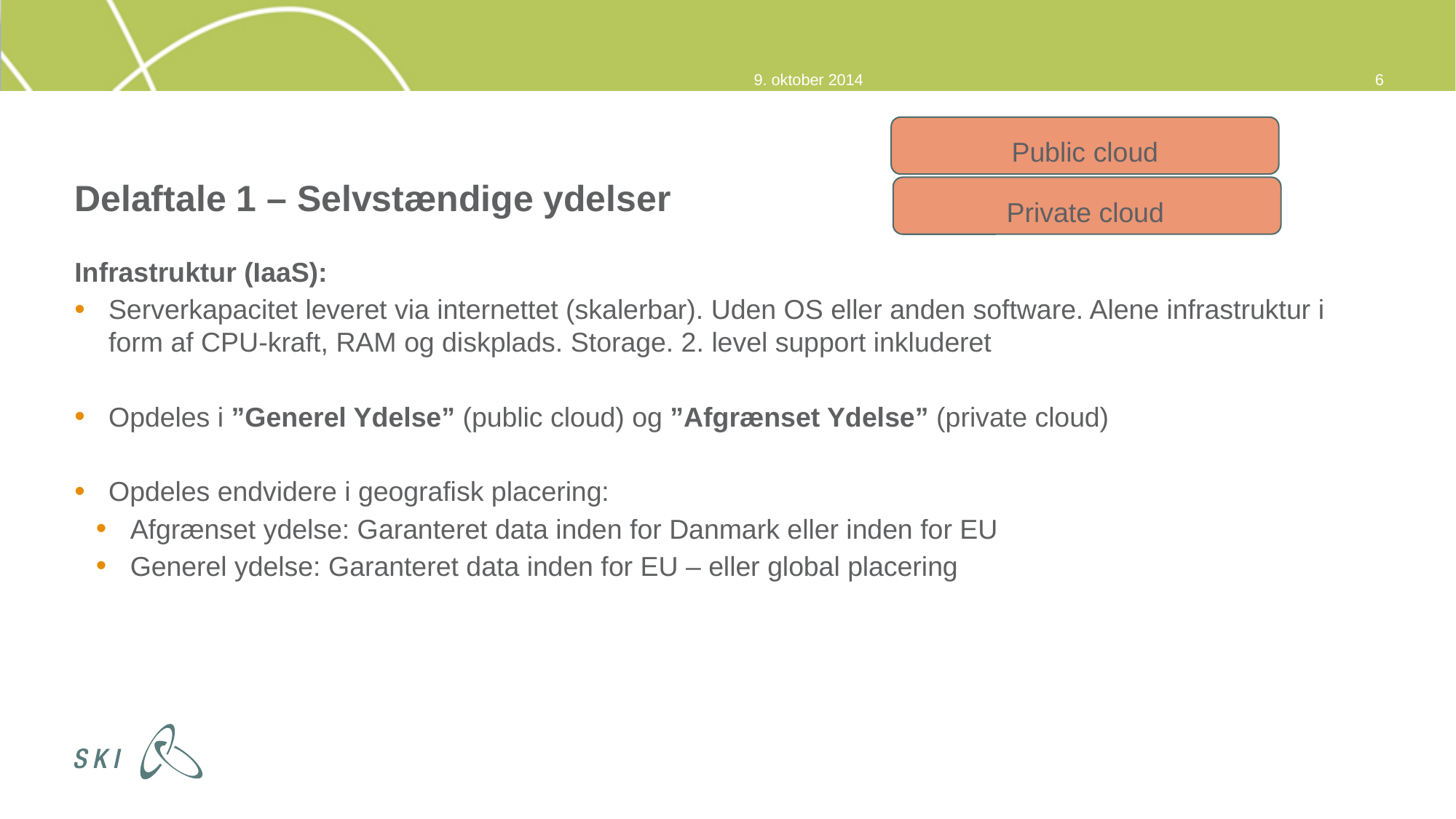

9. oktober 2014
6

Public cloud

Private cloud
# Delaftale 1 – Selvstændige ydelser
Infrastruktur (IaaS):
Serverkapacitet leveret via internettet (skalerbar). Uden OS eller anden software. Alene infrastruktur i form af CPU-kraft, RAM og diskplads. Storage. 2. level support inkluderet

Opdeles i ”Generel Ydelse” (public cloud) og ”Afgrænset Ydelse” (private cloud)

Opdeles endvidere i geografisk placering:
Afgrænset ydelse: Garanteret data inden for Danmark eller inden for EU
Generel ydelse: Garanteret data inden for EU – eller global placering